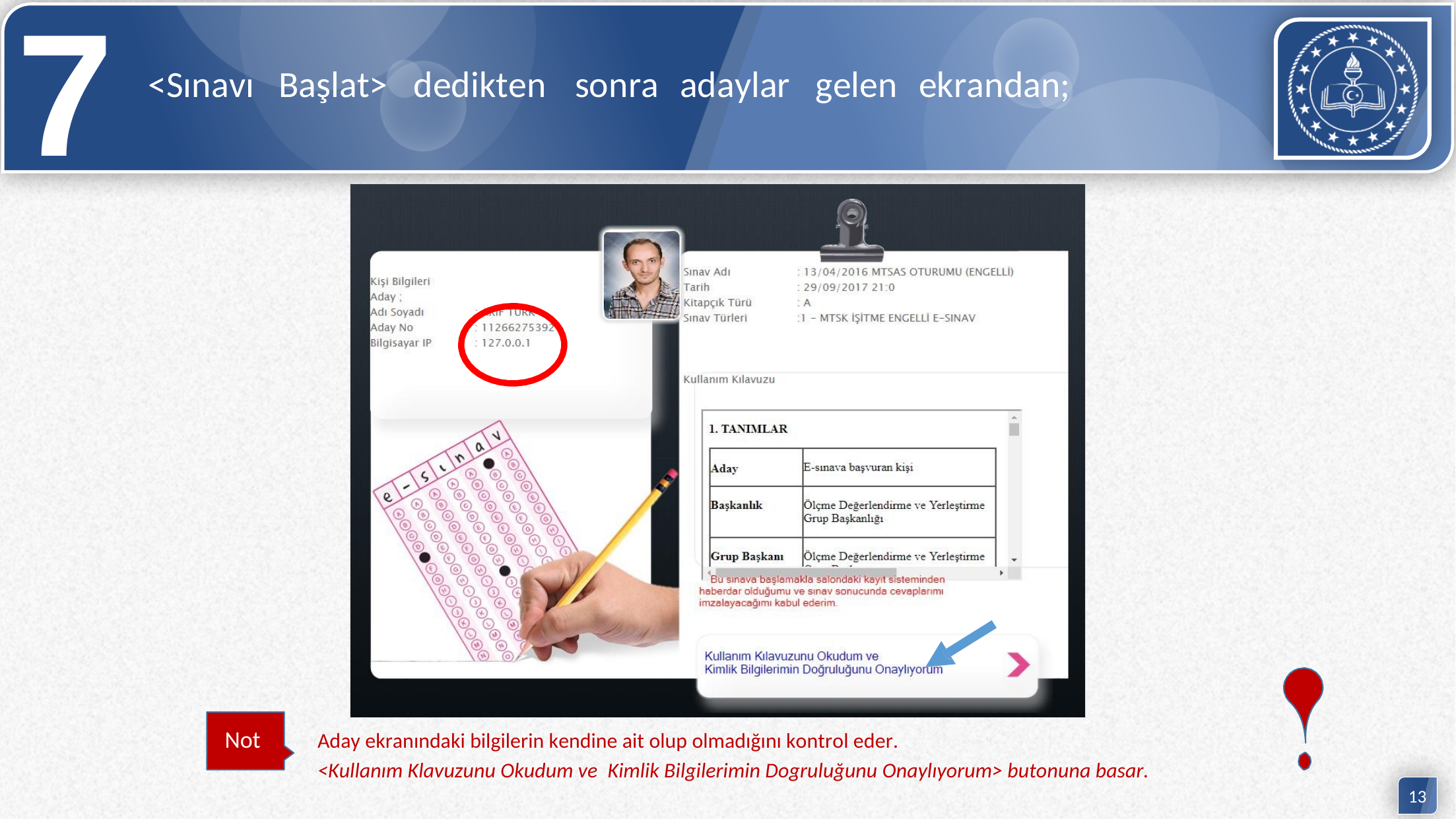

7
<Sınavı
Başlat>
dedikten
sonra
adaylar
gelen
ekrandan;

Not
Aday ekranındaki bilgilerin kendine ait olup olmadığını kontrol eder.
<Kullanım Klavuzunu Okudum ve Kimlik Bilgilerimin Dogruluğunu Onaylıyorum> butonuna basar.

13